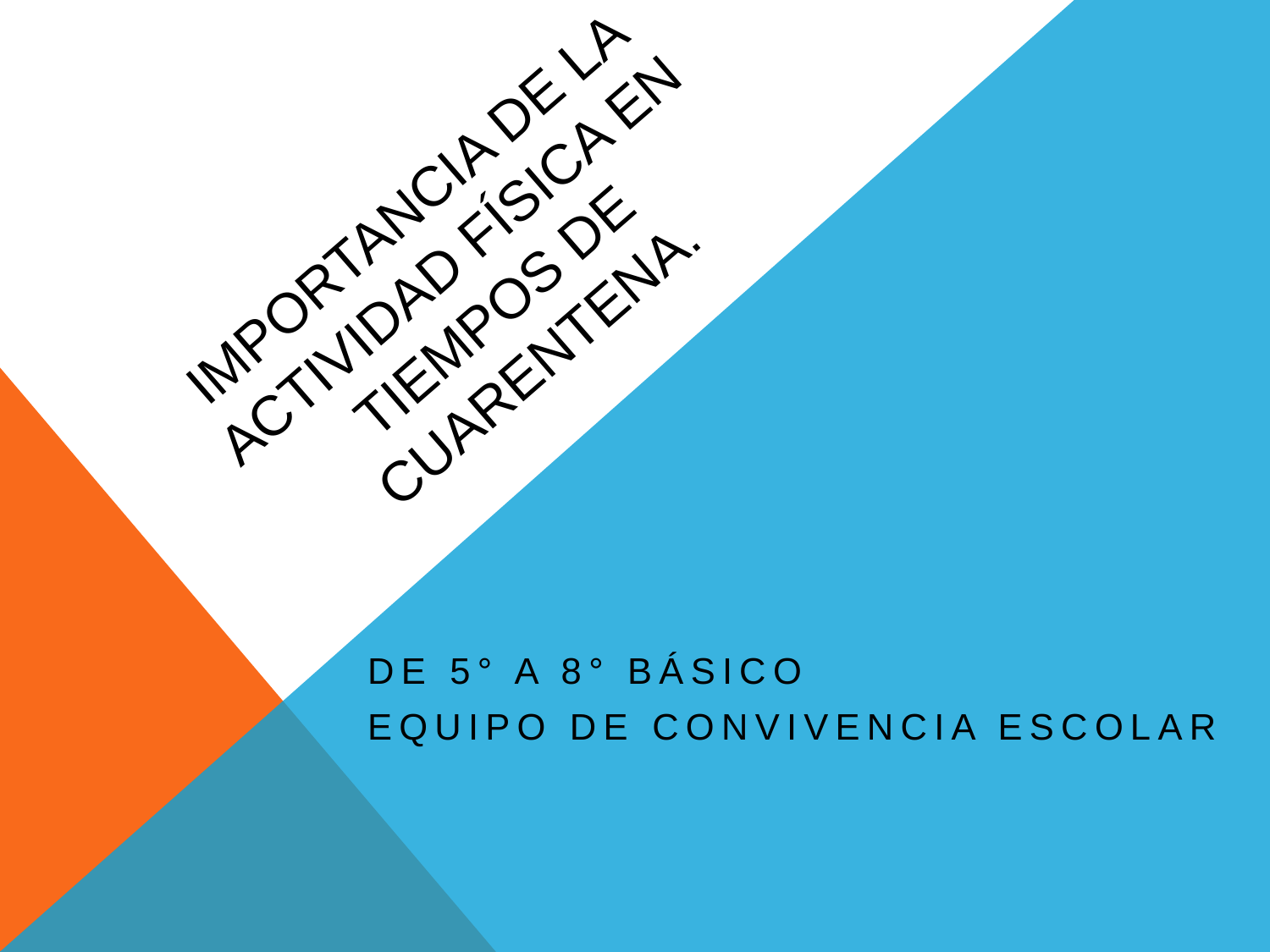

# IMPORTANCIA DE LA ACTIVIDAD FÍSICA EN TIEMPOS DE CUARENTENA.
De 5° a 8° básico
Equipo de Convivencia Escolar